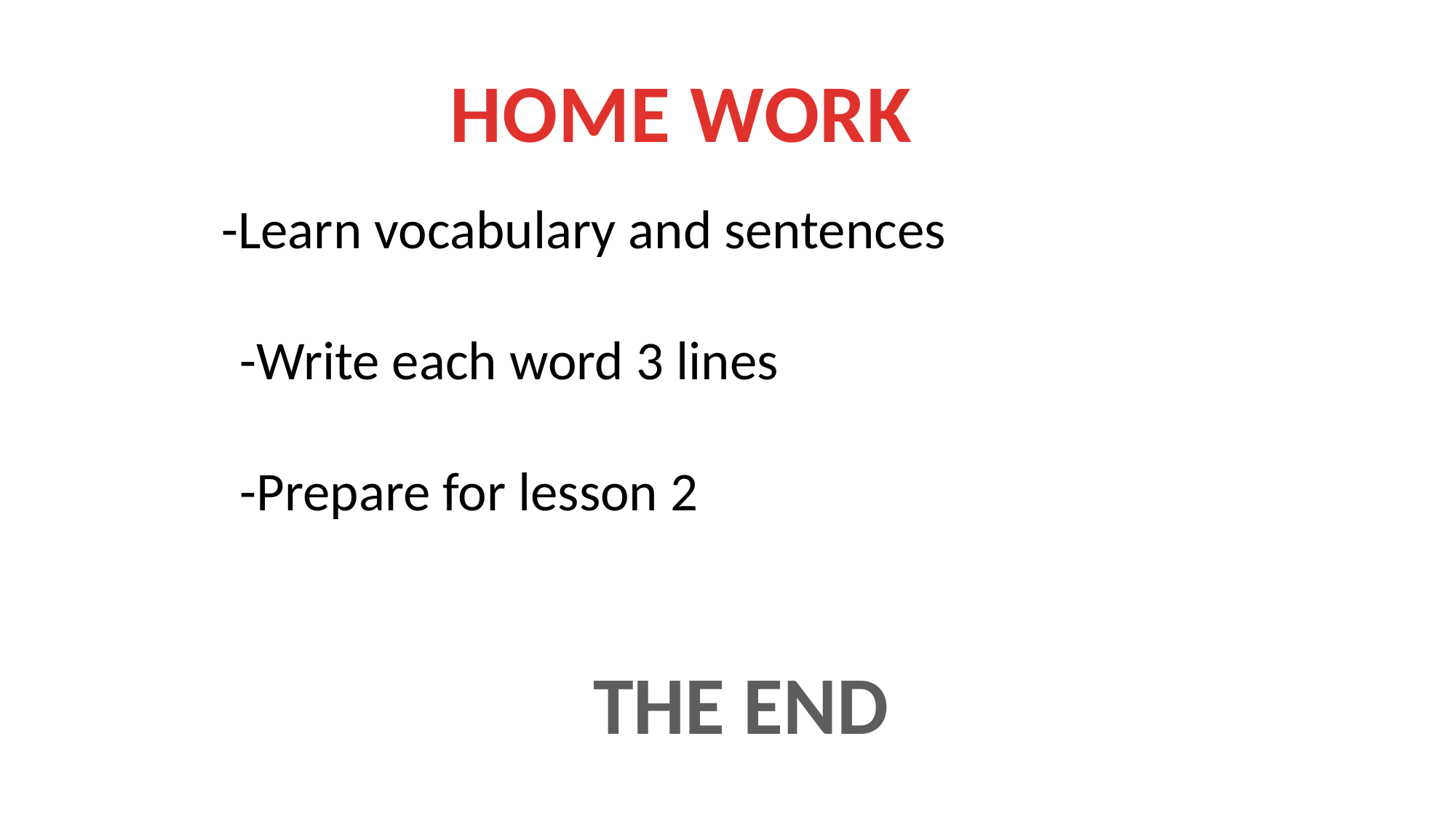

HOME WORK
 -Learn vocabulary and sentences

  -Write each word 3 lines

  -Prepare for lesson 2

THE END